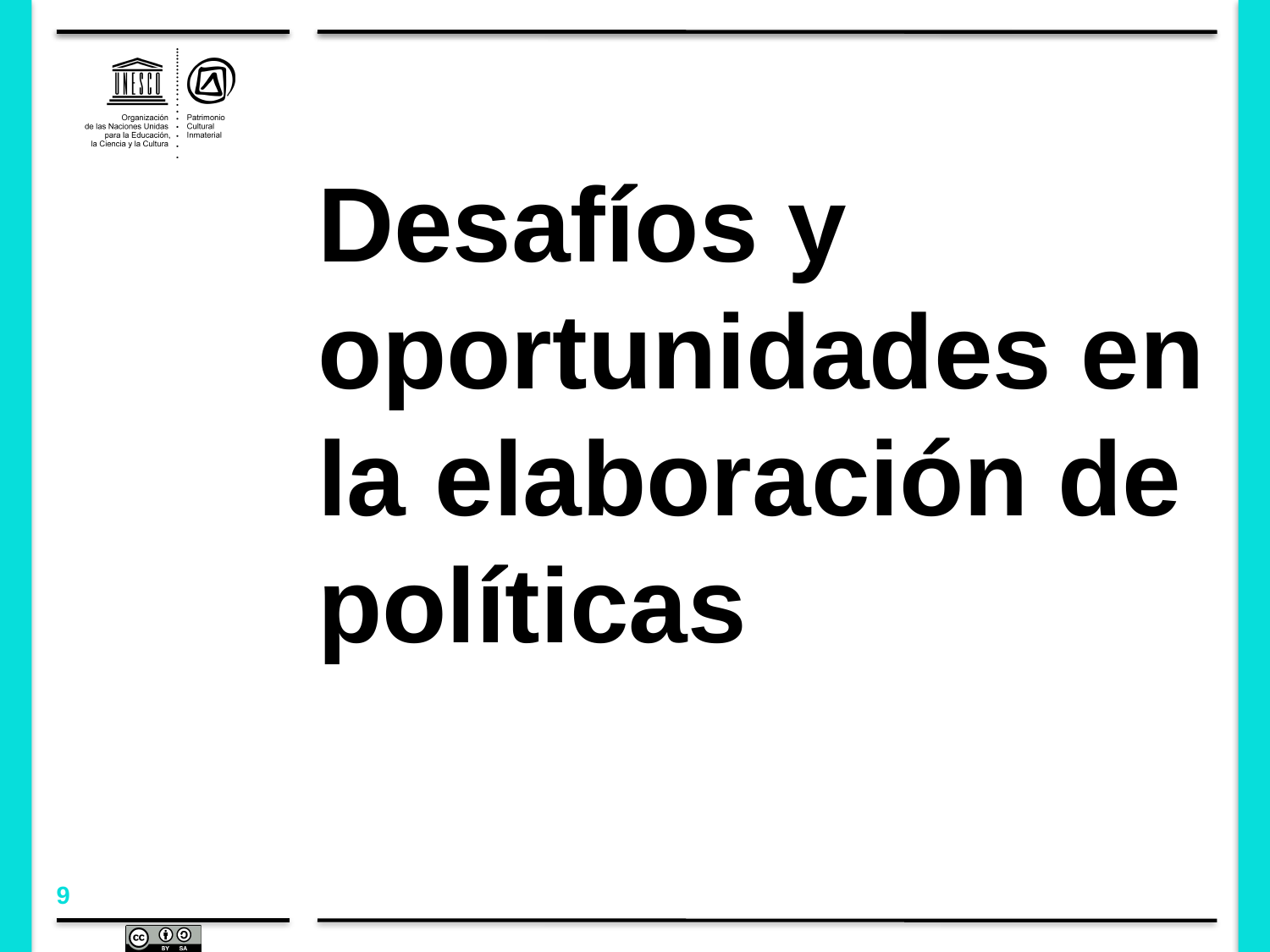

# Desafíos y oportunidades en la elaboración de políticas